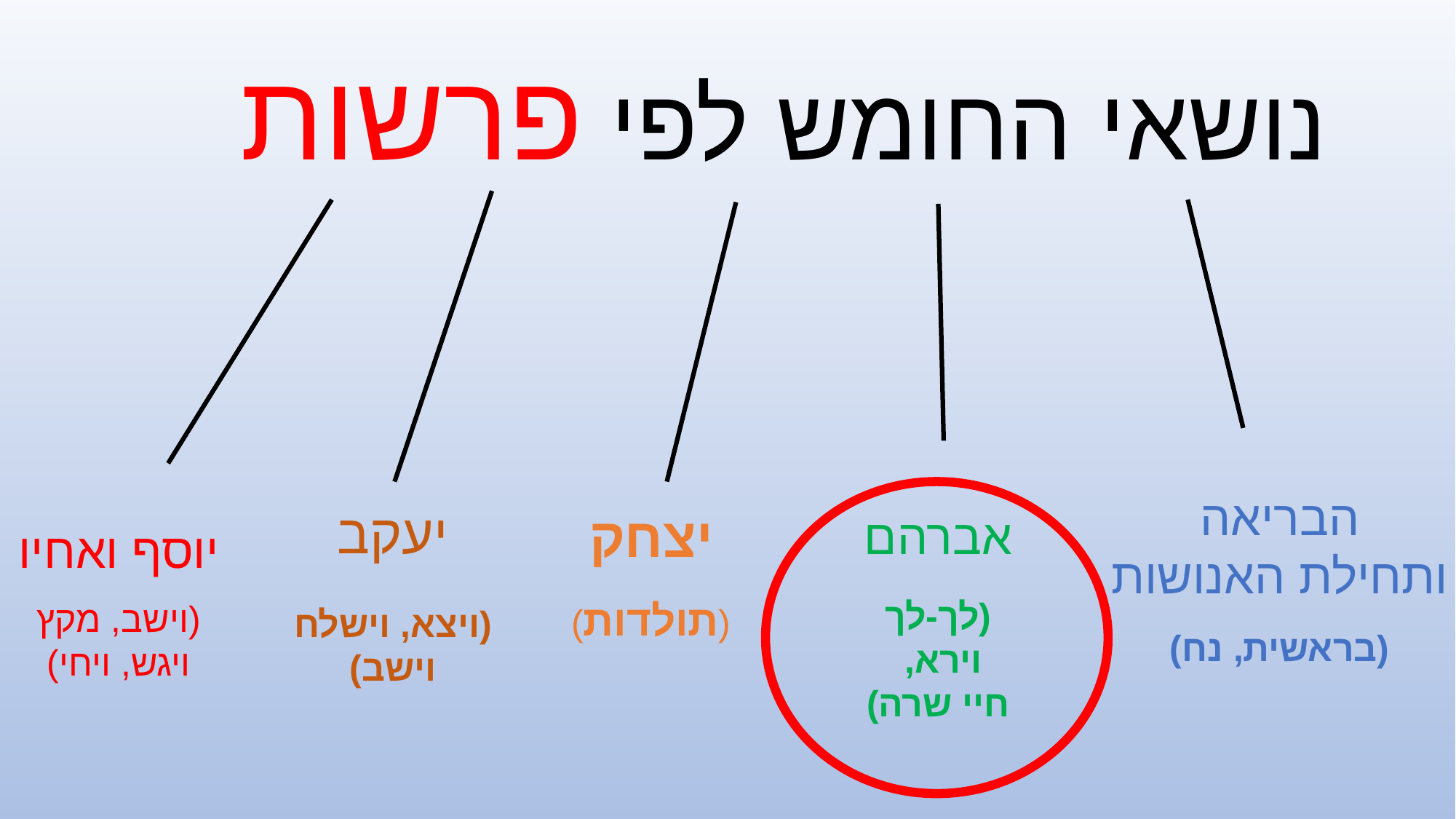

נושאי החומש לפי פרשות

יעקב

(ויצא, וישלח וישב)

אברהם

(לך-לך
וירא,
חיי שרה)

יצחק

(תולדות)

 הבריאה
ותחילת האנושות

(בראשית, נח)

יוסף ואחיו

(וישב, מקץ
ויגש, ויחי)